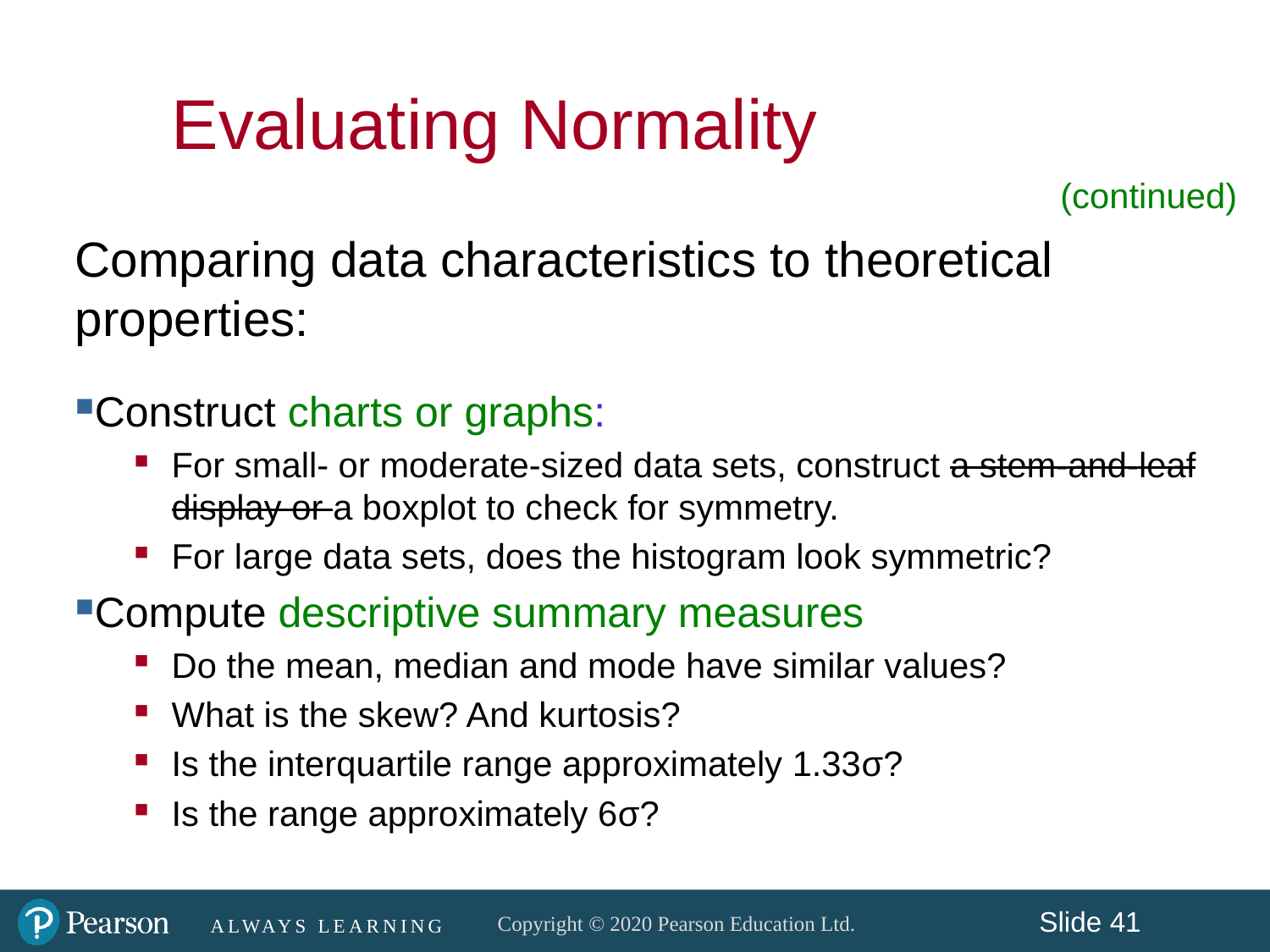

Evaluating Normality
(continued)
Comparing data characteristics to theoretical properties:

Construct charts or graphs:
For small- or moderate-sized data sets, construct a stem-and-leaf display or a boxplot to check for symmetry.
For large data sets, does the histogram look symmetric?
Compute descriptive summary measures
Do the mean, median and mode have similar values?
What is the skew? And kurtosis?
Is the interquartile range approximately 1.33σ?
Is the range approximately 6σ?